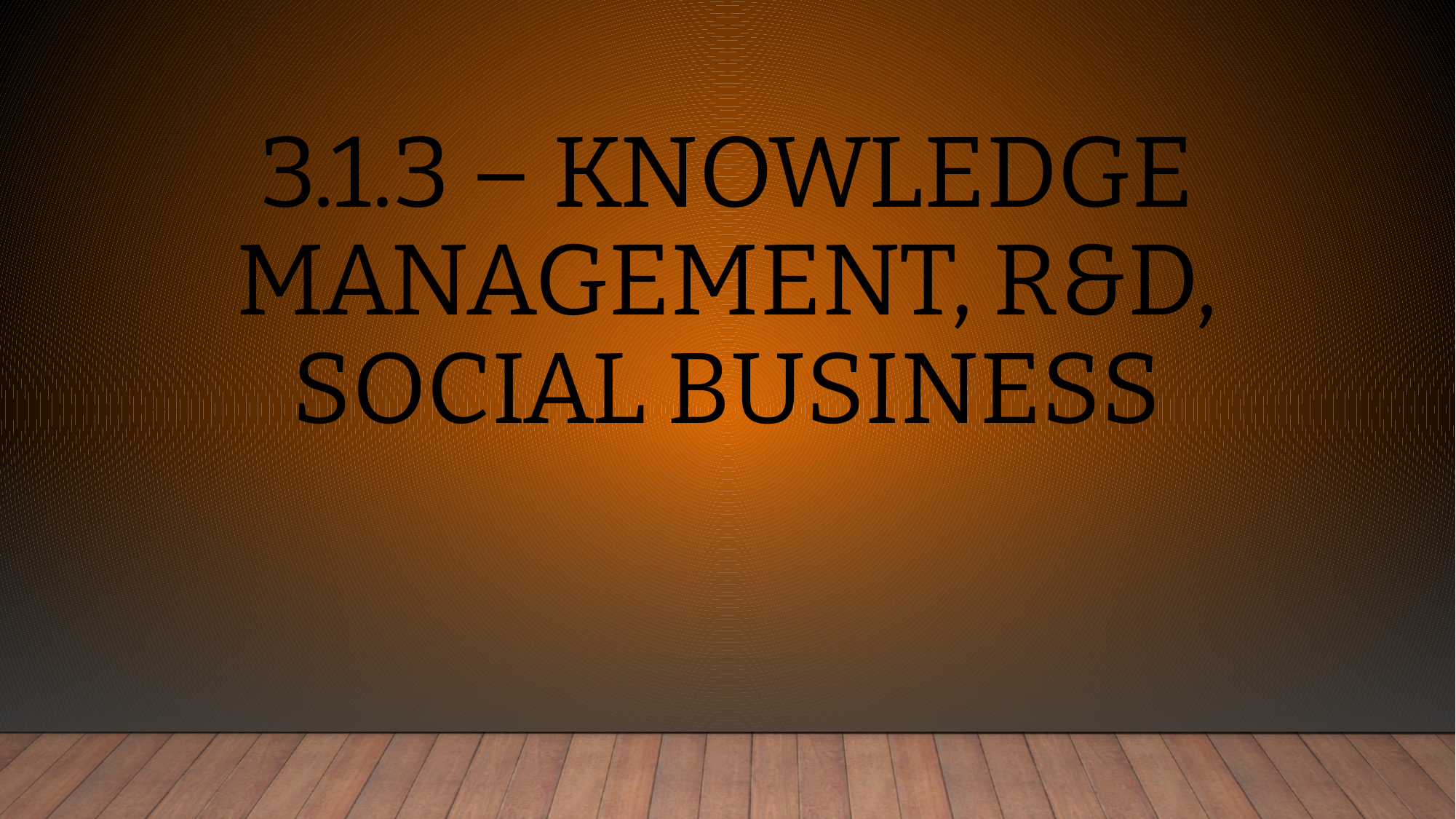

# 3.1.3 – Knowledge Management, R&D, social Business